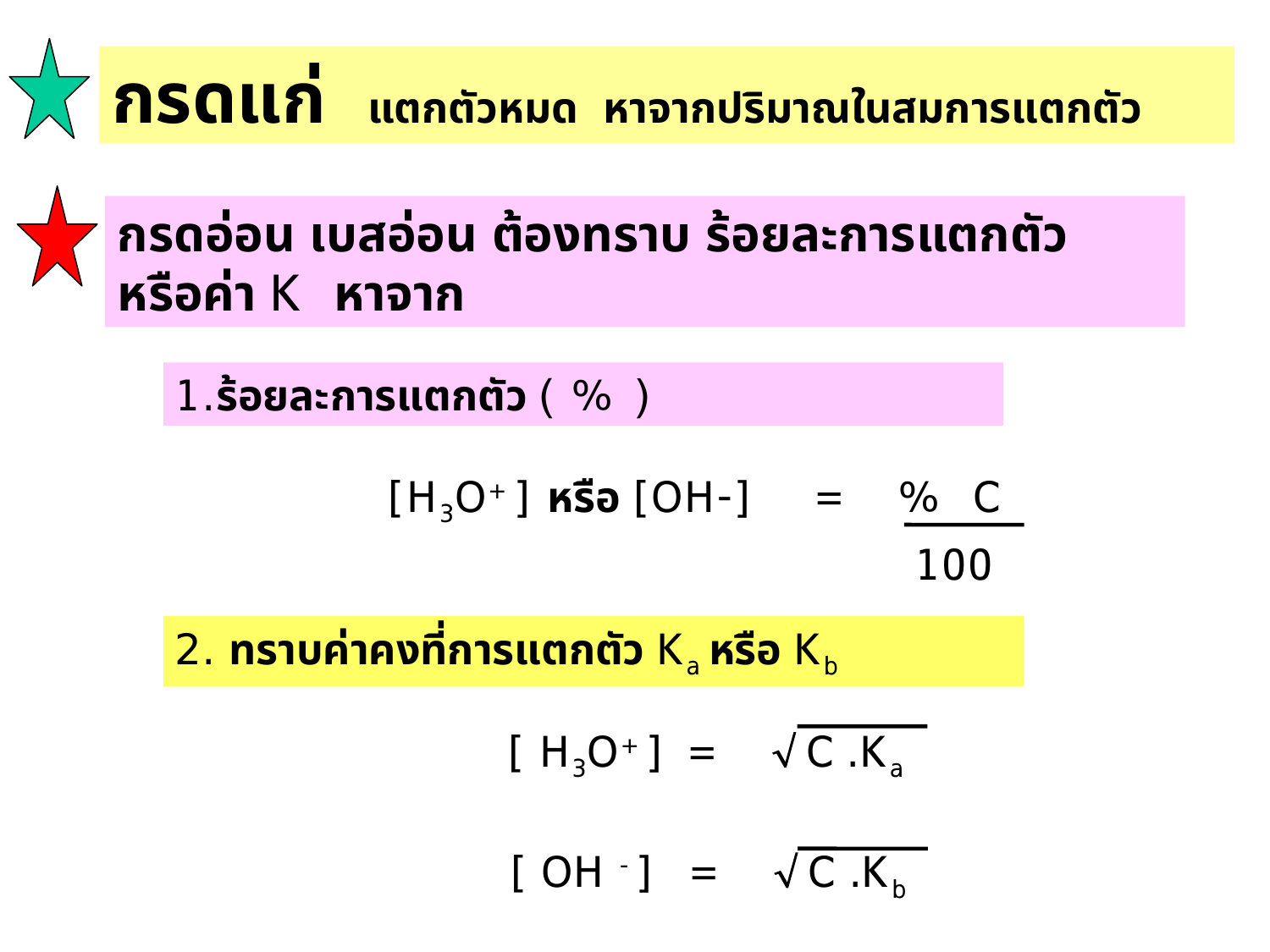

กรดแก่  แตกตัวหมด  หาจากปริมาณในสมการแตกตัว

กรดอ่อน เบสอ่อน ต้องทราบ ร้อยละการแตกตัว
หรือค่า K  หาจาก
1.ร้อยละการแตกตัว ( % )
 [H3O+ ] หรือ [OH-]      =    %  C

 100
2. ทราบค่าคงที่การแตกตัว Ka หรือ Kb
 [ H3O+ ]  =    √ C .Ka

 [ OH - ]   =    √ C .Kb